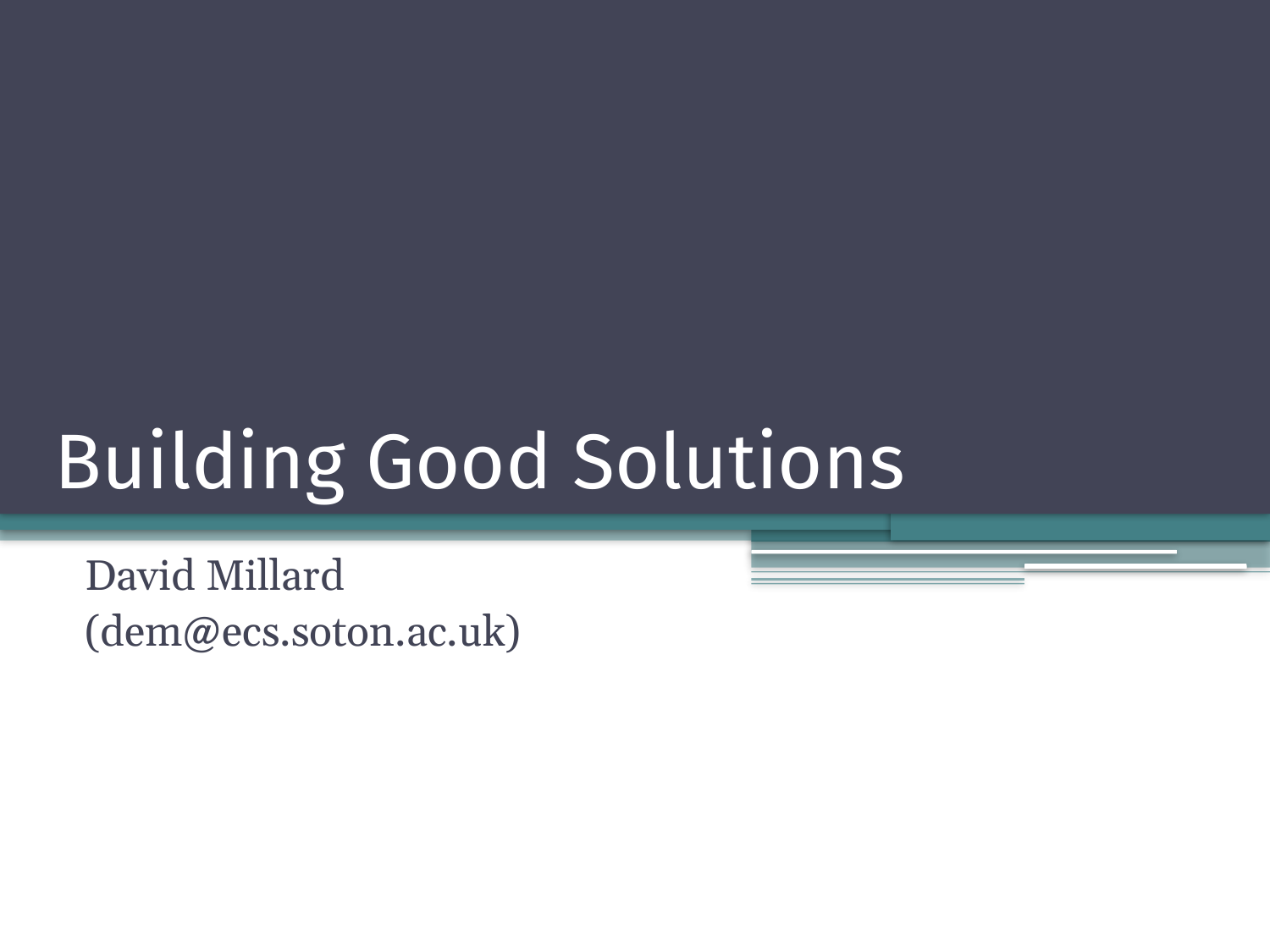

# Building Good Solutions
David Millard
(dem@ecs.soton.ac.uk)